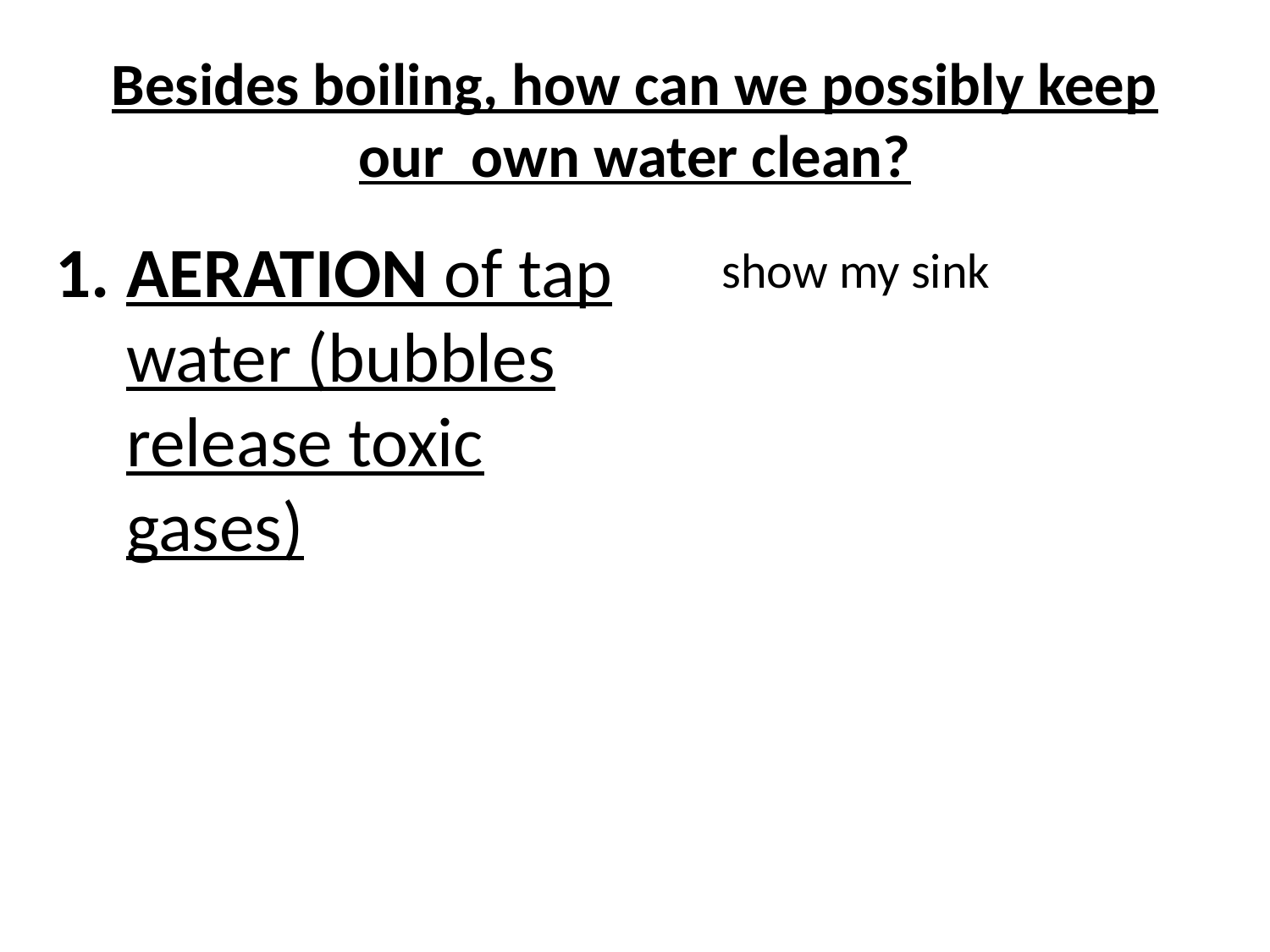

# Besides boiling, how can we possibly keep our  own water clean?
AERATION of tap water (bubbles release toxic gases)

show my sink